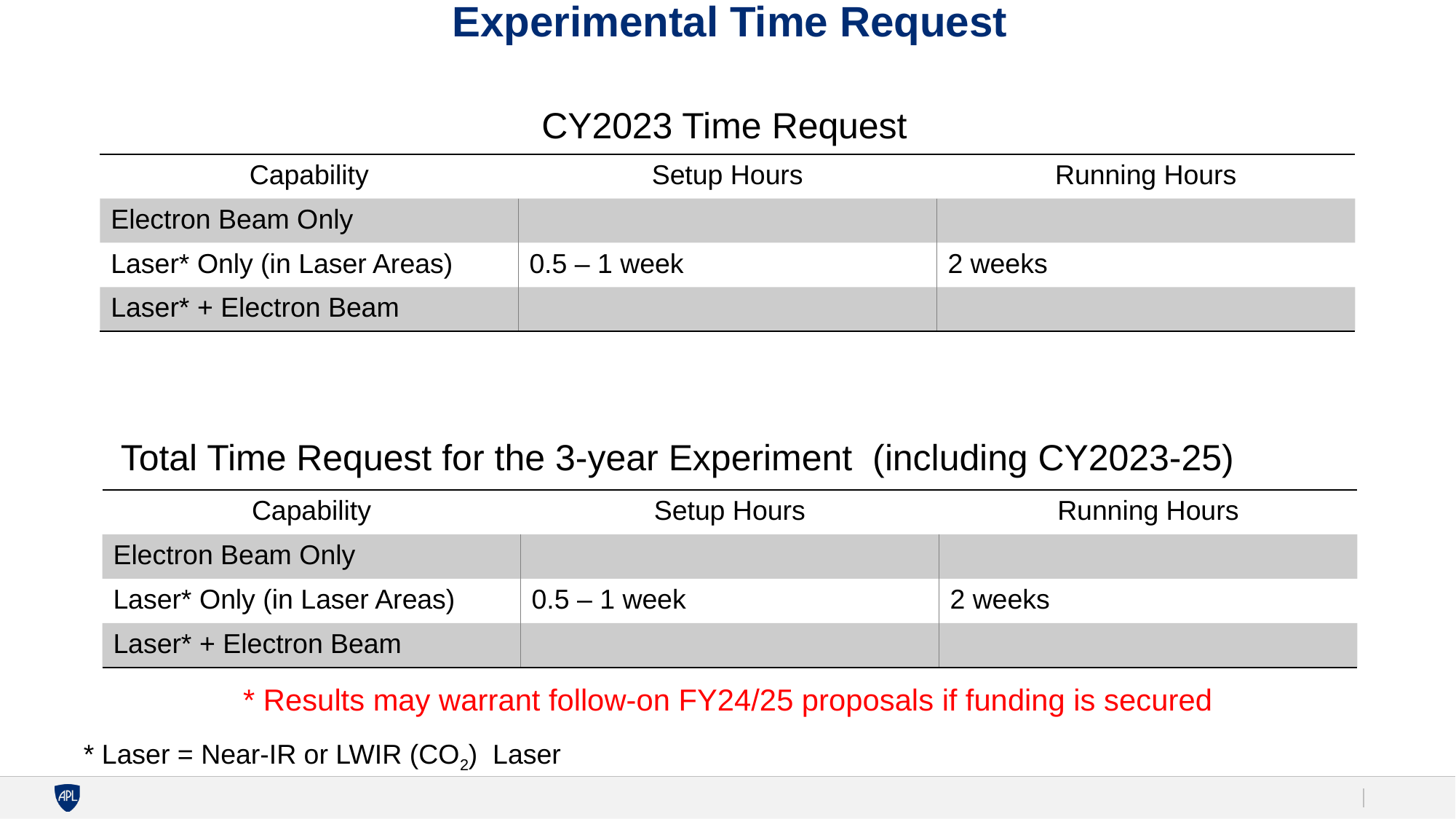

# Experimental Time Request
CY2023 Time Request
| Capability | Setup Hours | Running Hours |
| --- | --- | --- |
| Electron Beam Only |  |  |
| Laser\* Only (in Laser Areas) | 0.5 – 1 week | 2 weeks |
| Laser\* + Electron Beam |  |  |
Total Time Request for the 3-year Experiment  (including CY2023-25)
| Capability | Setup Hours | Running Hours |
| --- | --- | --- |
| Electron Beam Only |  |  |
| Laser\* Only (in Laser Areas) | 0.5 – 1 week | 2 weeks |
| Laser\* + Electron Beam |  |  |
* Results may warrant follow-on FY24/25 proposals if funding is secured
* Laser = Near-IR or LWIR (CO2)  Laser